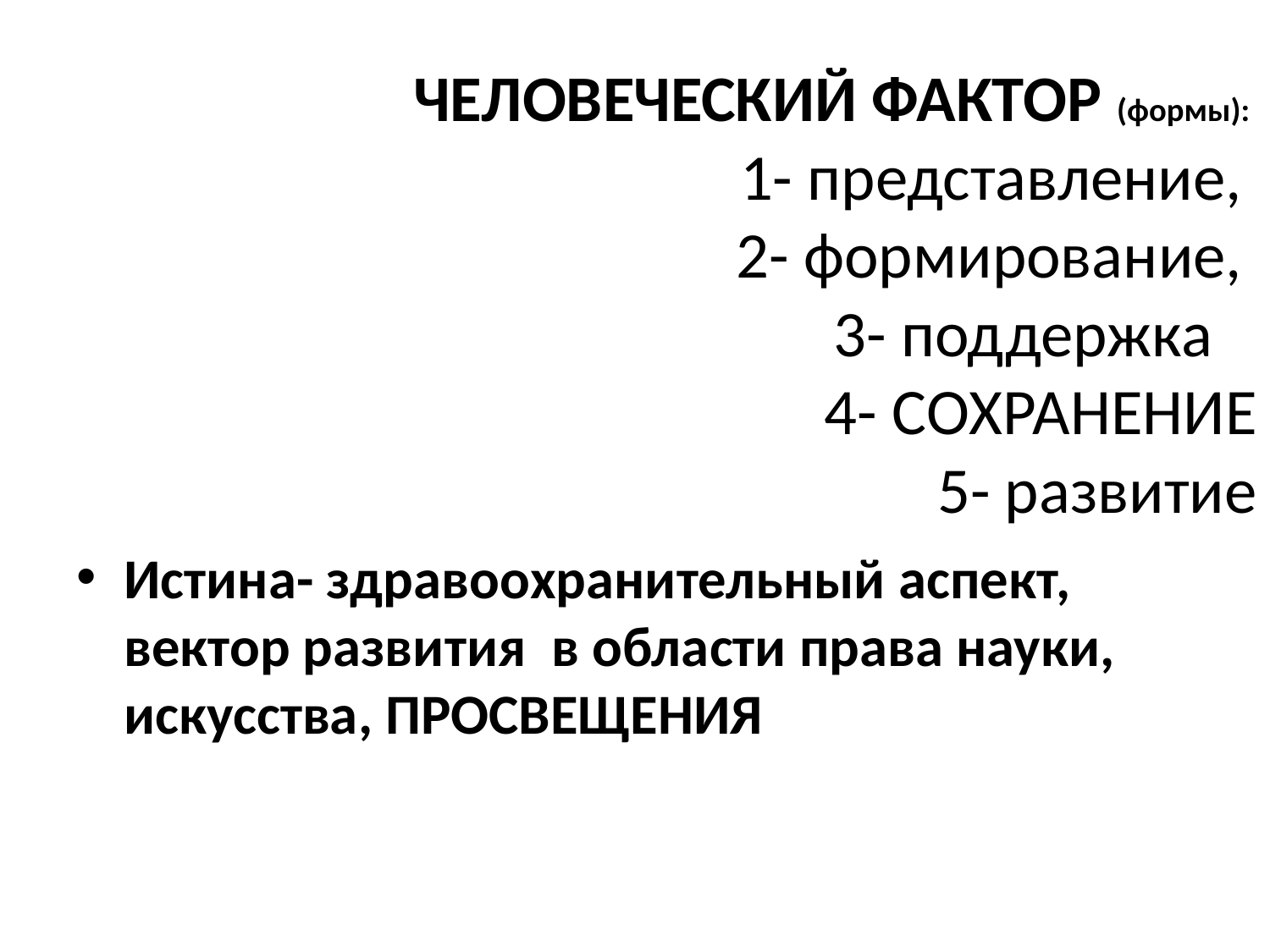

# ЧЕЛОВЕЧЕСКИЙ ФАКТОР (формы): 1- представление, 2- формирование, 3- поддержка 4- СОХРАНЕНИЕ 5- развитие
Истина- здравоохранительный аспект,  вектор развития  в области права науки, искусства, ПРОСВЕЩЕНИЯ